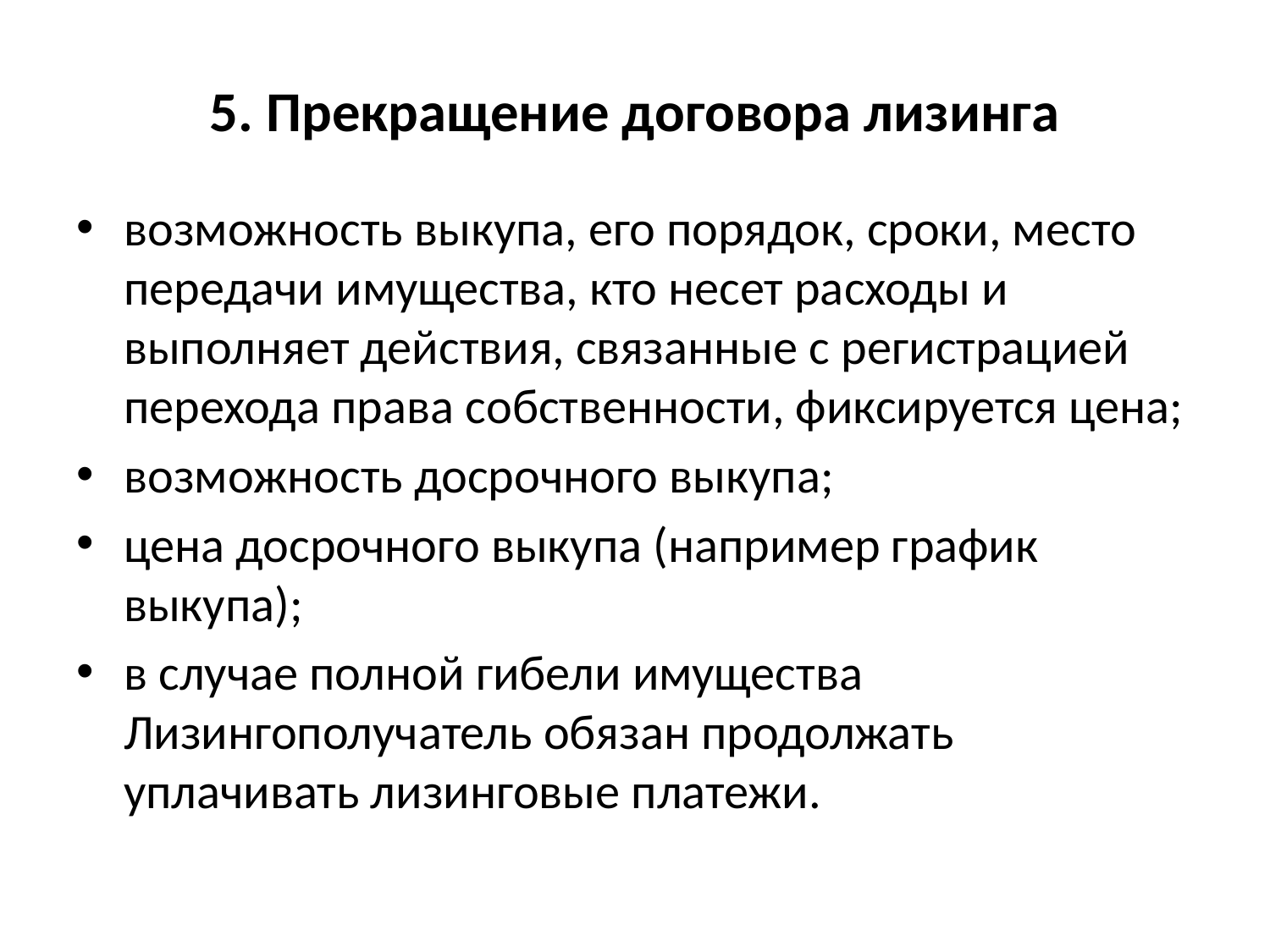

# 5. Прекращение договора лизинга
возможность выкупа, его порядок, сроки, место передачи имущества, кто несет расходы и выполняет действия, связанные с регистрацией перехода права собственности, фиксируется цена;
возможность досрочного выкупа;
цена досрочного выкупа (например график выкупа);
в случае полной гибели имущества Лизингополучатель обязан продолжать уплачивать лизинговые платежи.